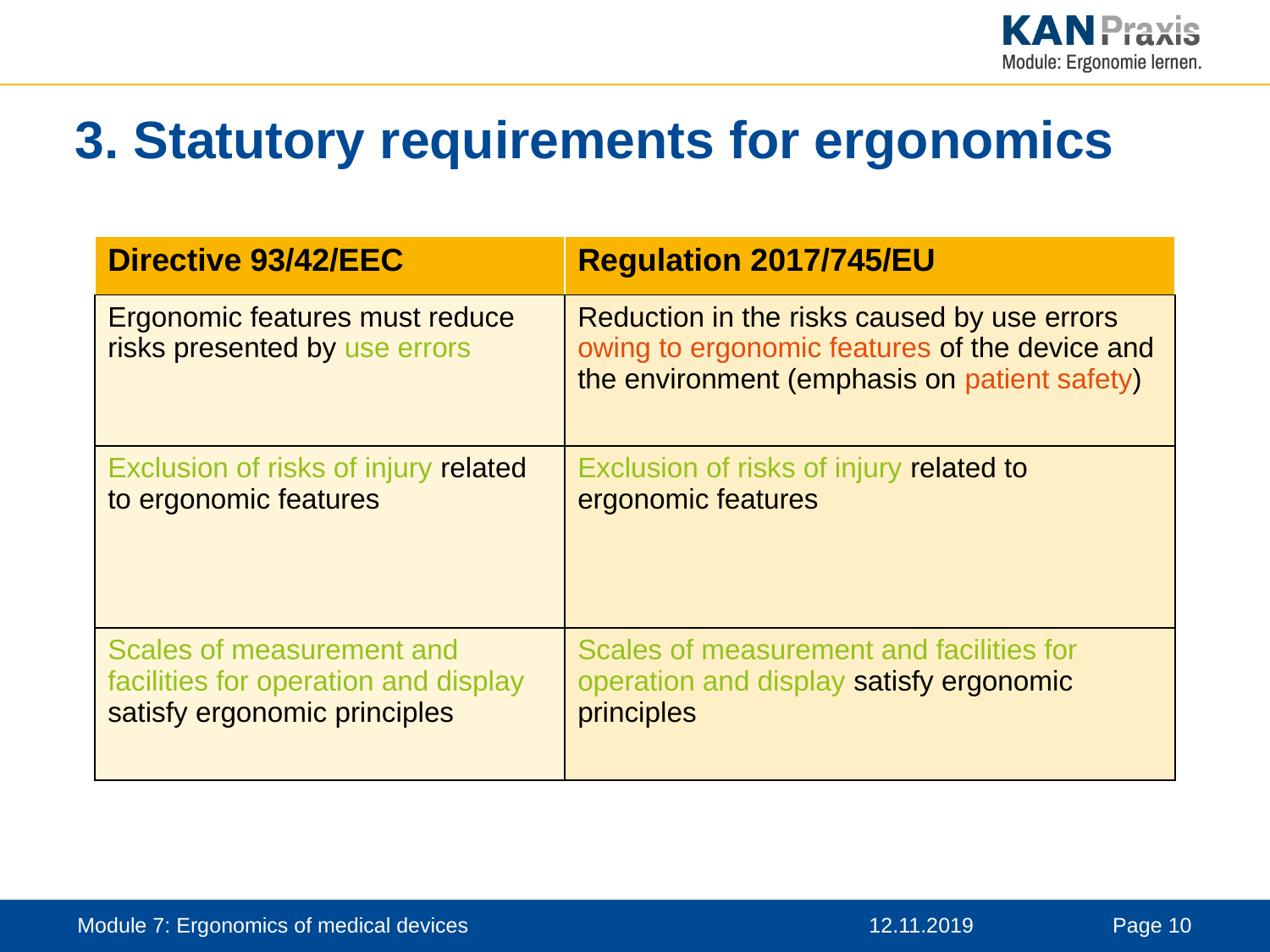

# 3. Statutory requirements for ergonomics

| Directive 93/42/EEC | Regulation 2017/745/EU |
| --- | --- |
| Ergonomic features must reduce risks presented by use errors | Reduction in the risks caused by use errors owing to ergonomic features of the device and the environment (emphasis on patient safety) |
| Exclusion of risks of injury related to ergonomic features | Exclusion of risks of injury related to ergonomic features |
| Scales of measurement and facilities for operation and display satisfy ergonomic principles | Scales of measurement and facilities for operation and display satisfy ergonomic principles |
Module 7: Ergonomics of medical devices
12.11.2019
Page 10